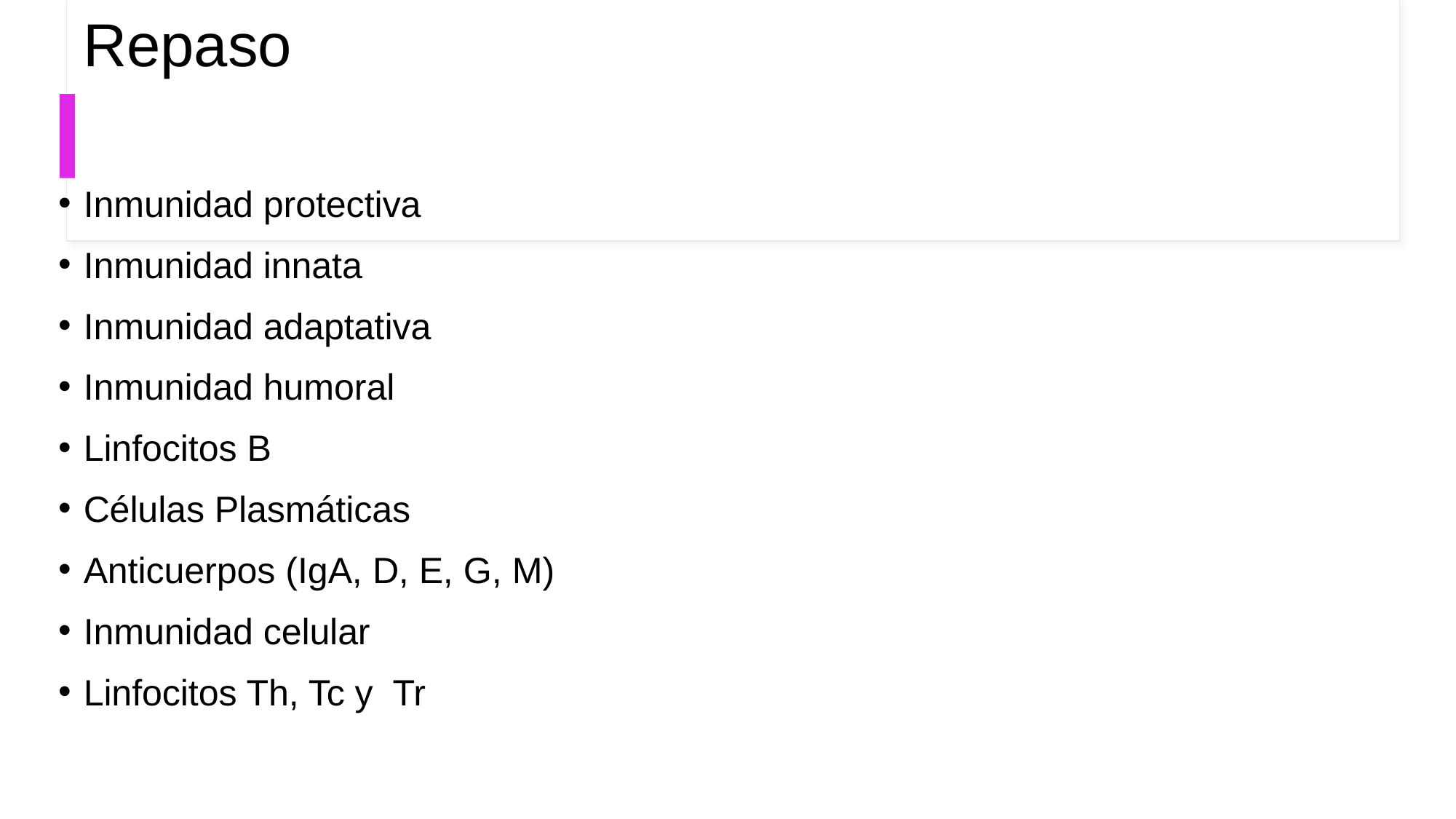

# Repaso
Inmunidad protectiva
Inmunidad innata
Inmunidad adaptativa
Inmunidad humoral
Linfocitos B
Células Plasmáticas
Anticuerpos (IgA, D, E, G, M)
Inmunidad celular
Linfocitos Th, Tc y  Tr